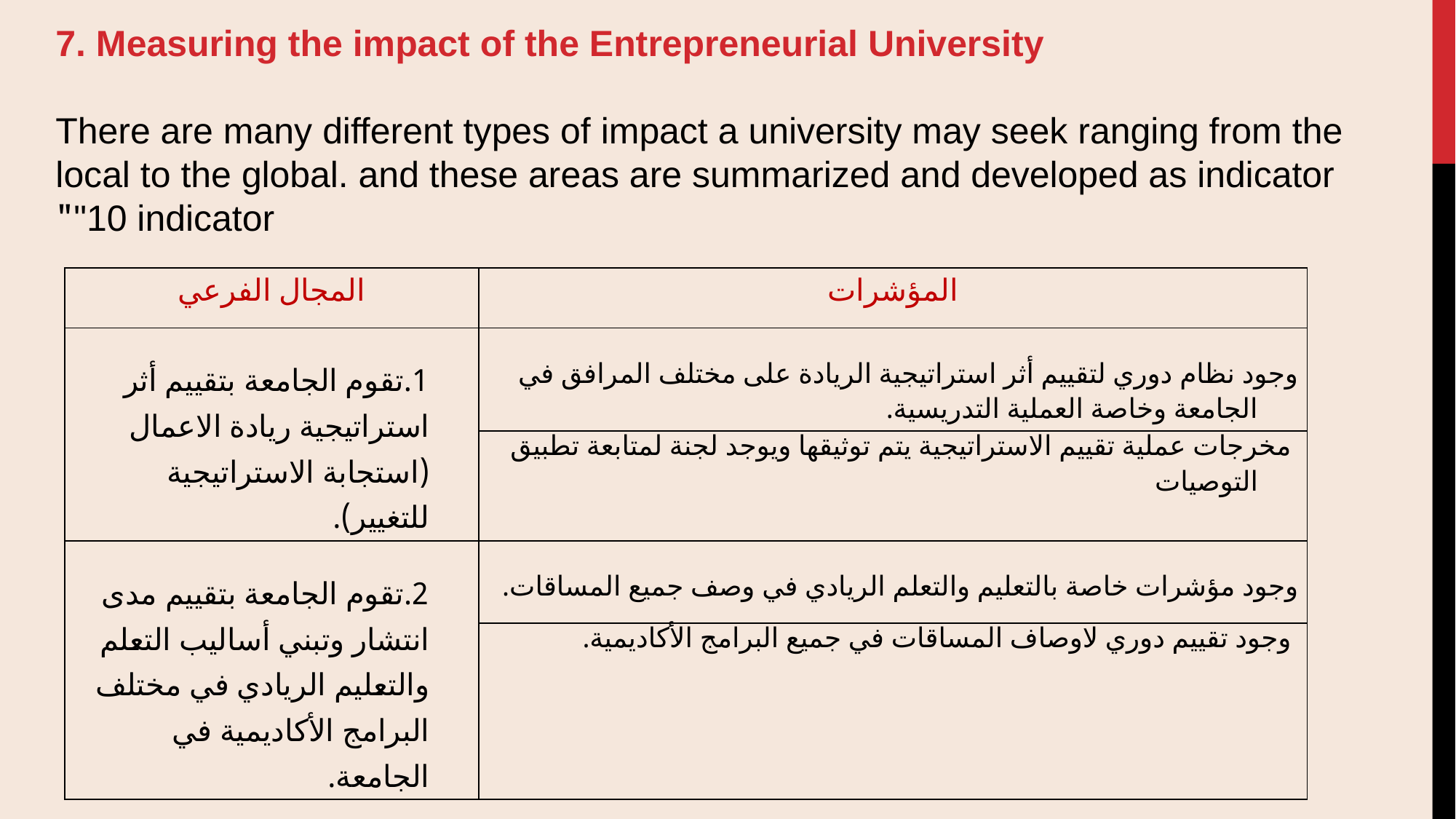

7. Measuring the impact of the Entrepreneurial University

There are many different types of impact a university may seek ranging from the local to the global. and these areas are summarized and developed as indicator "10 indicator"

| المجال الفرعي | المؤشرات |
| --- | --- |
| 1.تقوم الجامعة بتقييم أثر استراتيجية ريادة الاعمال (استجابة الاستراتيجية للتغيير). | وجود نظام دوري لتقييم أثر استراتيجية الريادة على مختلف المرافق في الجامعة وخاصة العملية التدريسية. |
|  | مخرجات عملية تقييم الاستراتيجية يتم توثيقها ويوجد لجنة لمتابعة تطبيق التوصيات |
| 2.تقوم الجامعة بتقييم مدى انتشار وتبني أساليب التعلم والتعليم الريادي في مختلف البرامج الأكاديمية في الجامعة. | وجود مؤشرات خاصة بالتعليم والتعلم الريادي في وصف جميع المساقات. |
|  | وجود تقييم دوري لاوصاف المساقات في جميع البرامج الأكاديمية. |